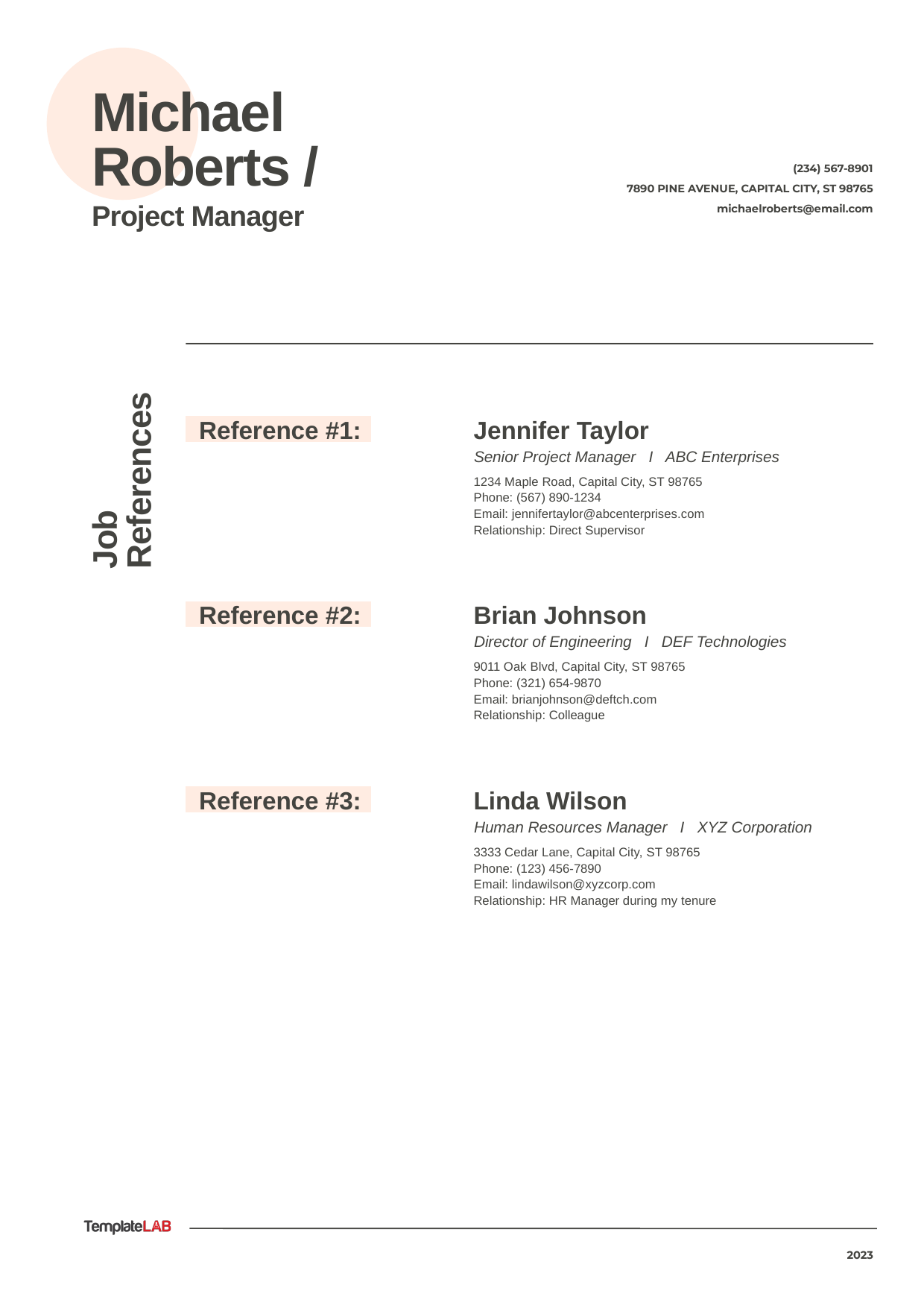

Michael Roberts /
(234) 567-8901
7890 PINE AVENUE, CAPITAL CITY, ST 98765
michaelroberts@email.com

Project Manager

Reference #1:
Jennifer Taylor

Senior Project Manager   I   ABC Enterprises
1234 Maple Road, Capital City, ST 98765
Phone: (567) 890-1234
Email: jennifertaylor@abcenterprises.com
Relationship: Direct Supervisor

Job References
Reference #2:
Brian Johnson

Director of Engineering   I   DEF Technologies
9011 Oak Blvd, Capital City, ST 98765
Phone: (321) 654-9870
Email: brianjohnson@deftch.com
Relationship: Colleague

Reference #3:
Linda Wilson

Human Resources Manager   I   XYZ Corporation
3333 Cedar Lane, Capital City, ST 98765
Phone: (123) 456-7890
Email: lindawilson@xyzcorp.com
Relationship: HR Manager during my tenure

2023